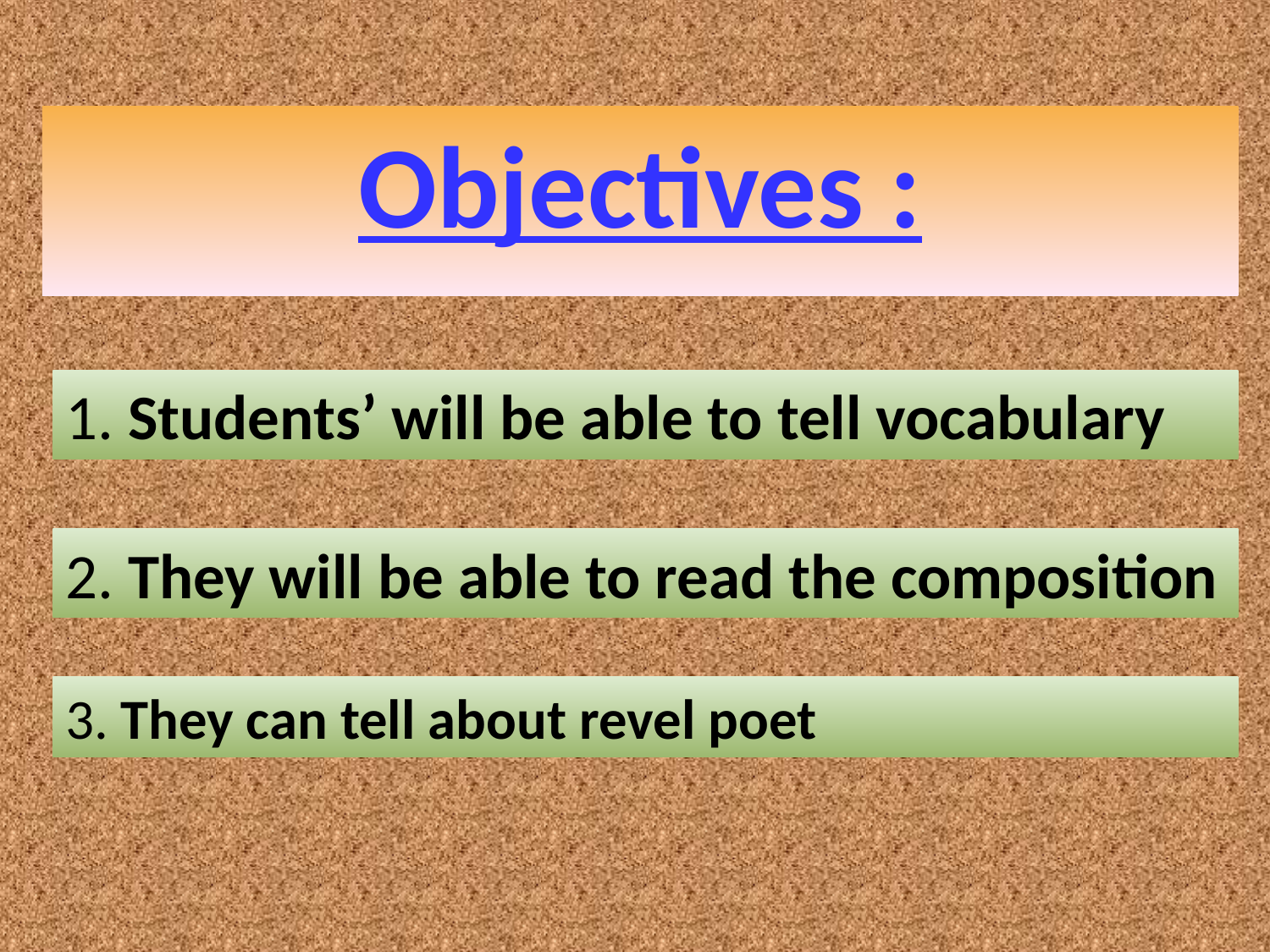

Objectives :

1. Students’ will be able to tell vocabulary
2. They will be able to read the composition
3. They can tell about revel poet